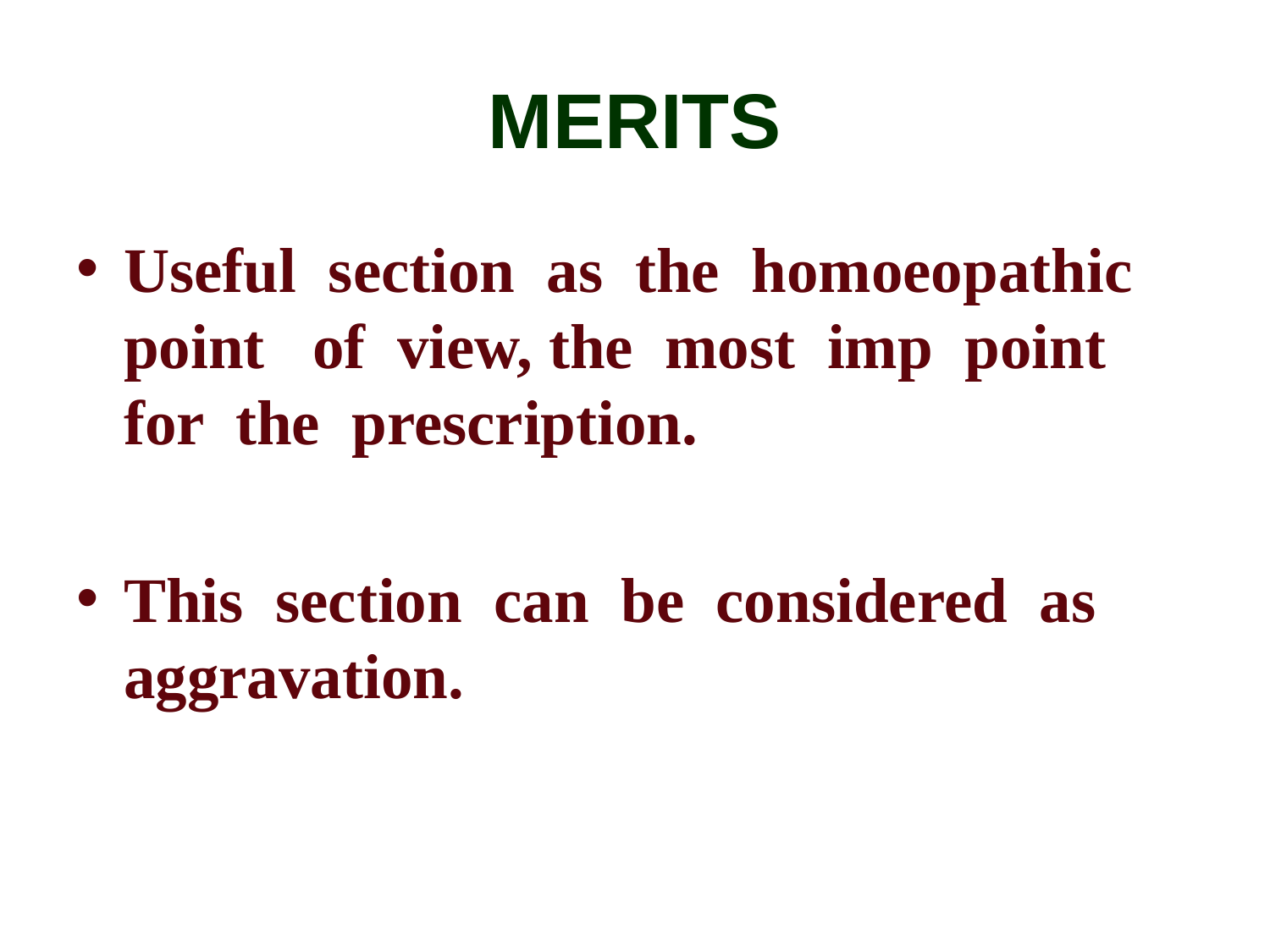

# MERITS
Useful  section  as  the  homoeopathic  point   of  view, the  most  imp  point  for  the  prescription.

This  section  can  be  considered  as  aggravation.